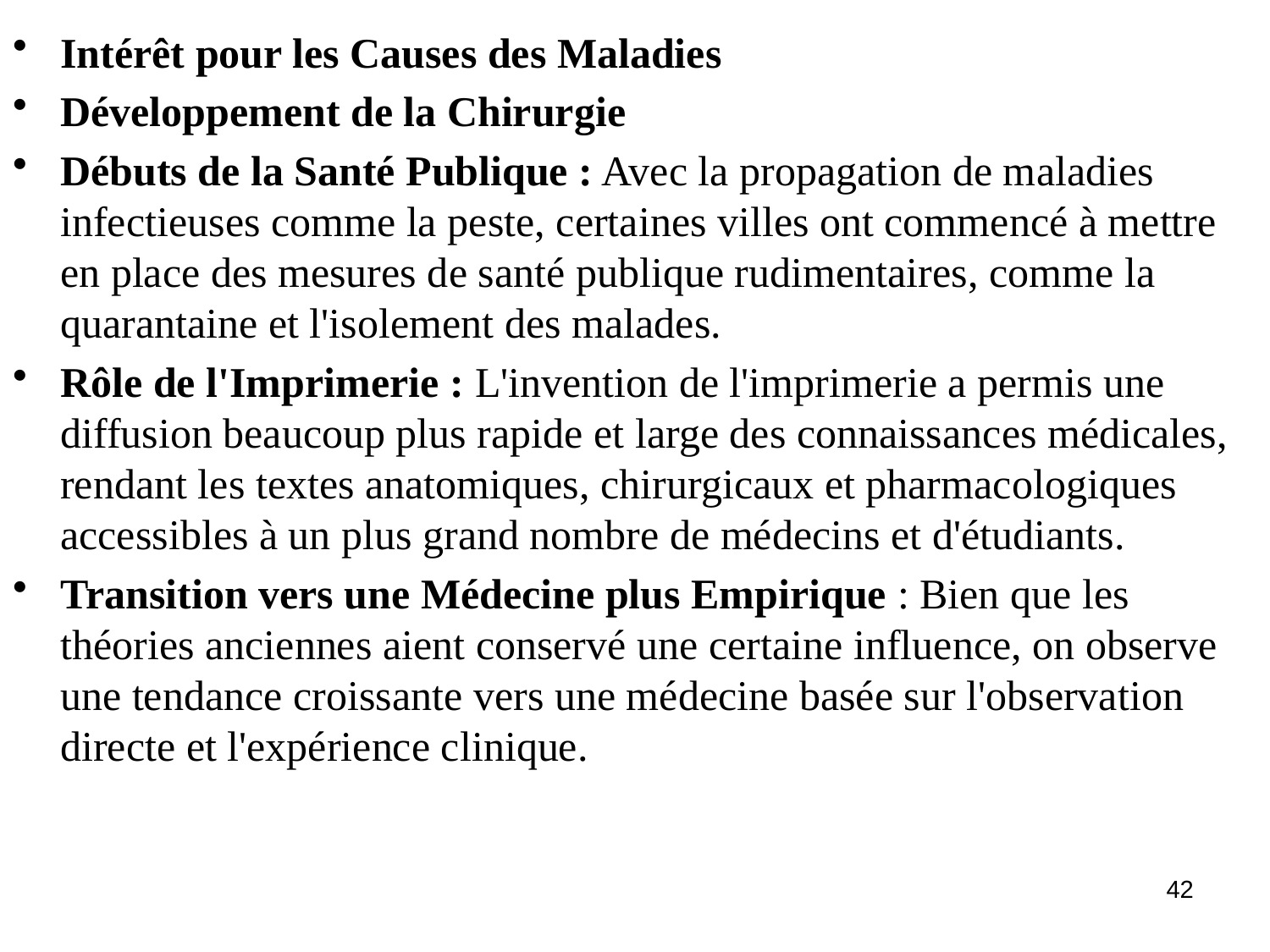

Intérêt pour les Causes des Maladies
Développement de la Chirurgie
Débuts de la Santé Publique : Avec la propagation de maladies infectieuses comme la peste, certaines villes ont commencé à mettre en place des mesures de santé publique rudimentaires, comme la quarantaine et l'isolement des malades.
Rôle de l'Imprimerie : L'invention de l'imprimerie a permis une diffusion beaucoup plus rapide et large des connaissances médicales, rendant les textes anatomiques, chirurgicaux et pharmacologiques accessibles à un plus grand nombre de médecins et d'étudiants.
Transition vers une Médecine plus Empirique : Bien que les théories anciennes aient conservé une certaine influence, on observe une tendance croissante vers une médecine basée sur l'observation directe et l'expérience clinique.
42